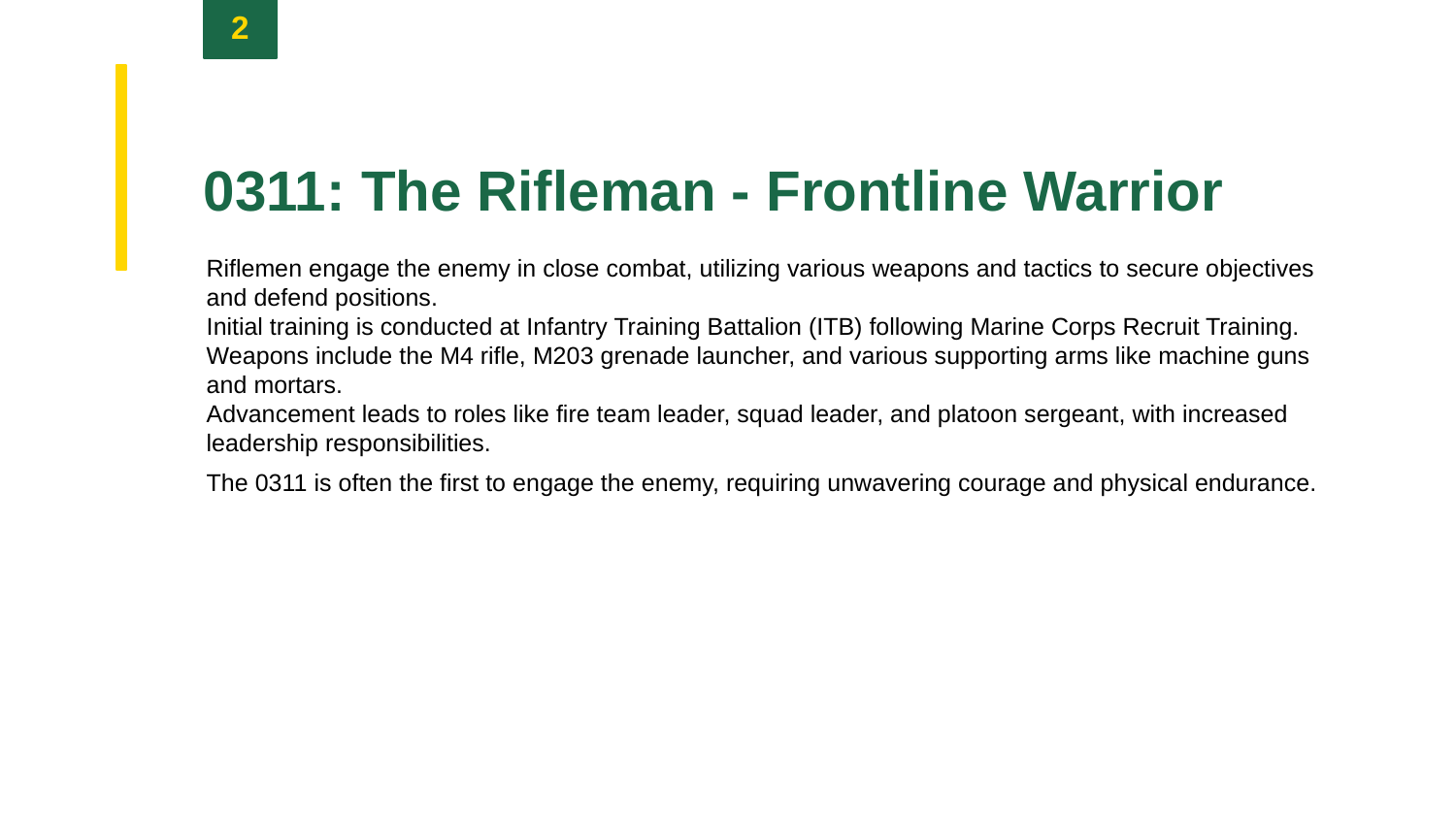

2

0311: The Rifleman - Frontline Warrior
Riflemen engage the enemy in close combat, utilizing various weapons and tactics to secure objectives and defend positions.
Initial training is conducted at Infantry Training Battalion (ITB) following Marine Corps Recruit Training.
Weapons include the M4 rifle, M203 grenade launcher, and various supporting arms like machine guns and mortars.
Advancement leads to roles like fire team leader, squad leader, and platoon sergeant, with increased leadership responsibilities.
The 0311 is often the first to engage the enemy, requiring unwavering courage and physical endurance.